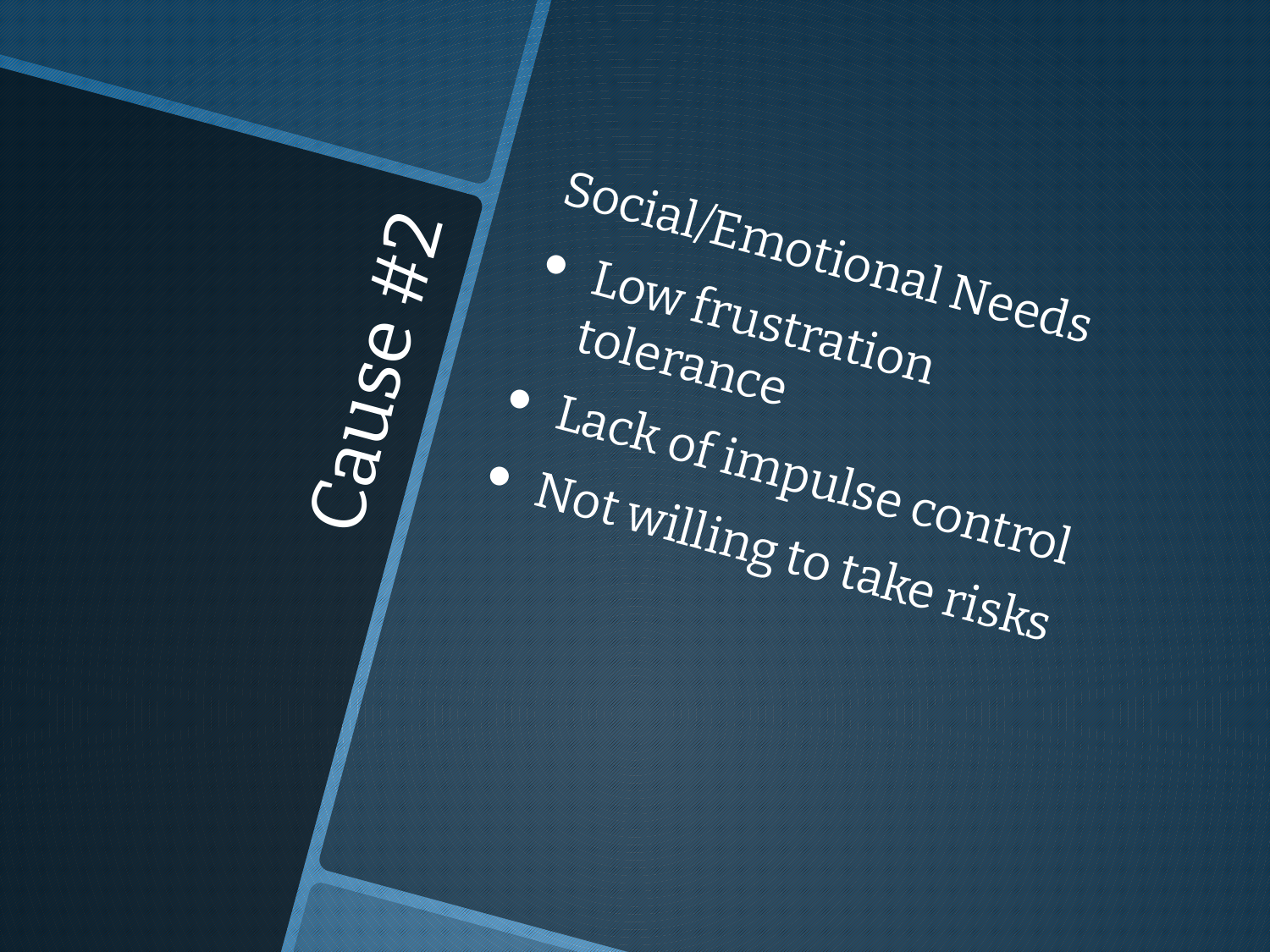

Social/Emotional Needs
Low frustration tolerance
Lack of impulse control
Not willing to take risks

# Cause #2